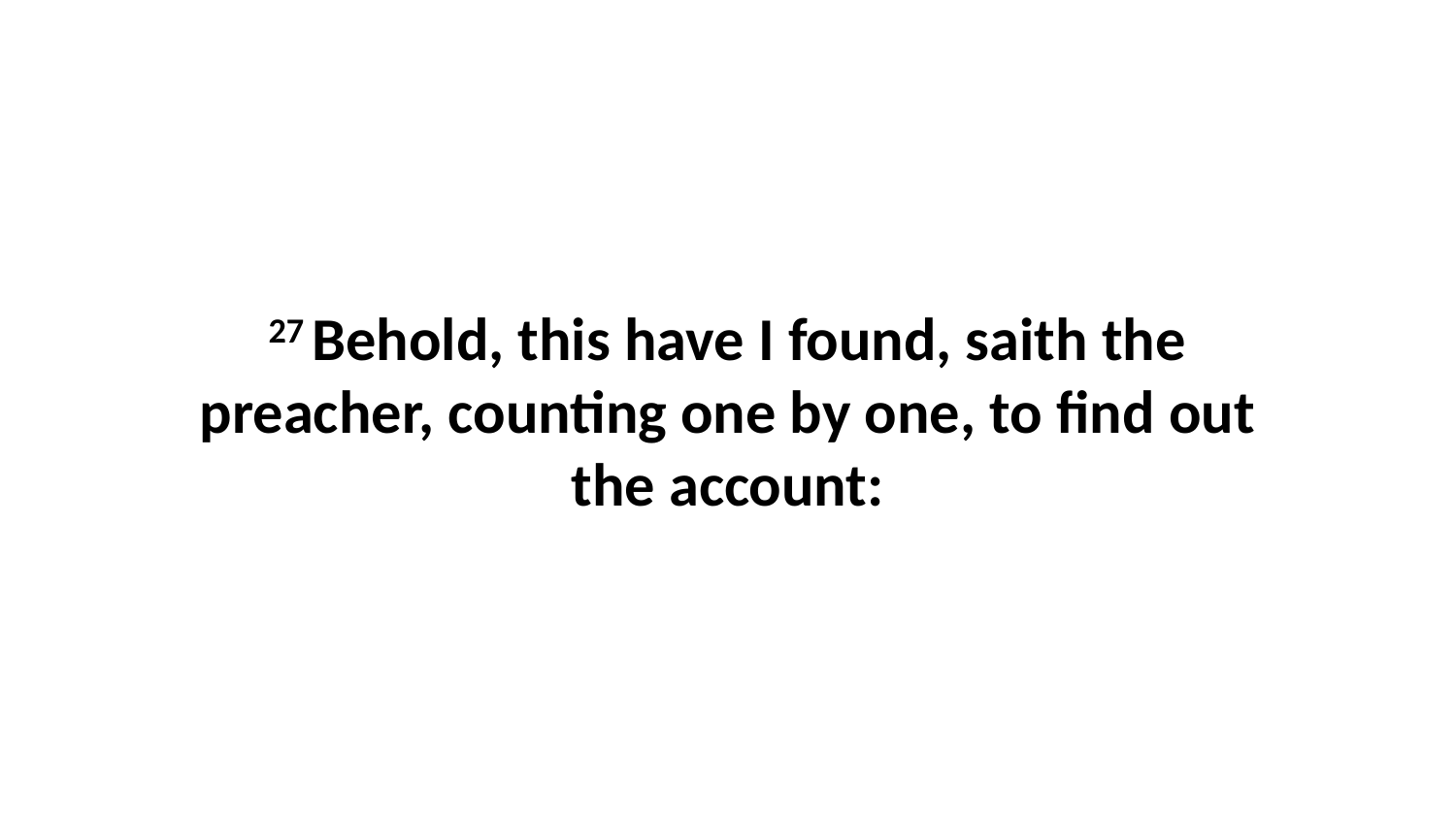

27 Behold, this have I found, saith the preacher, counting one by one, to find out the account: